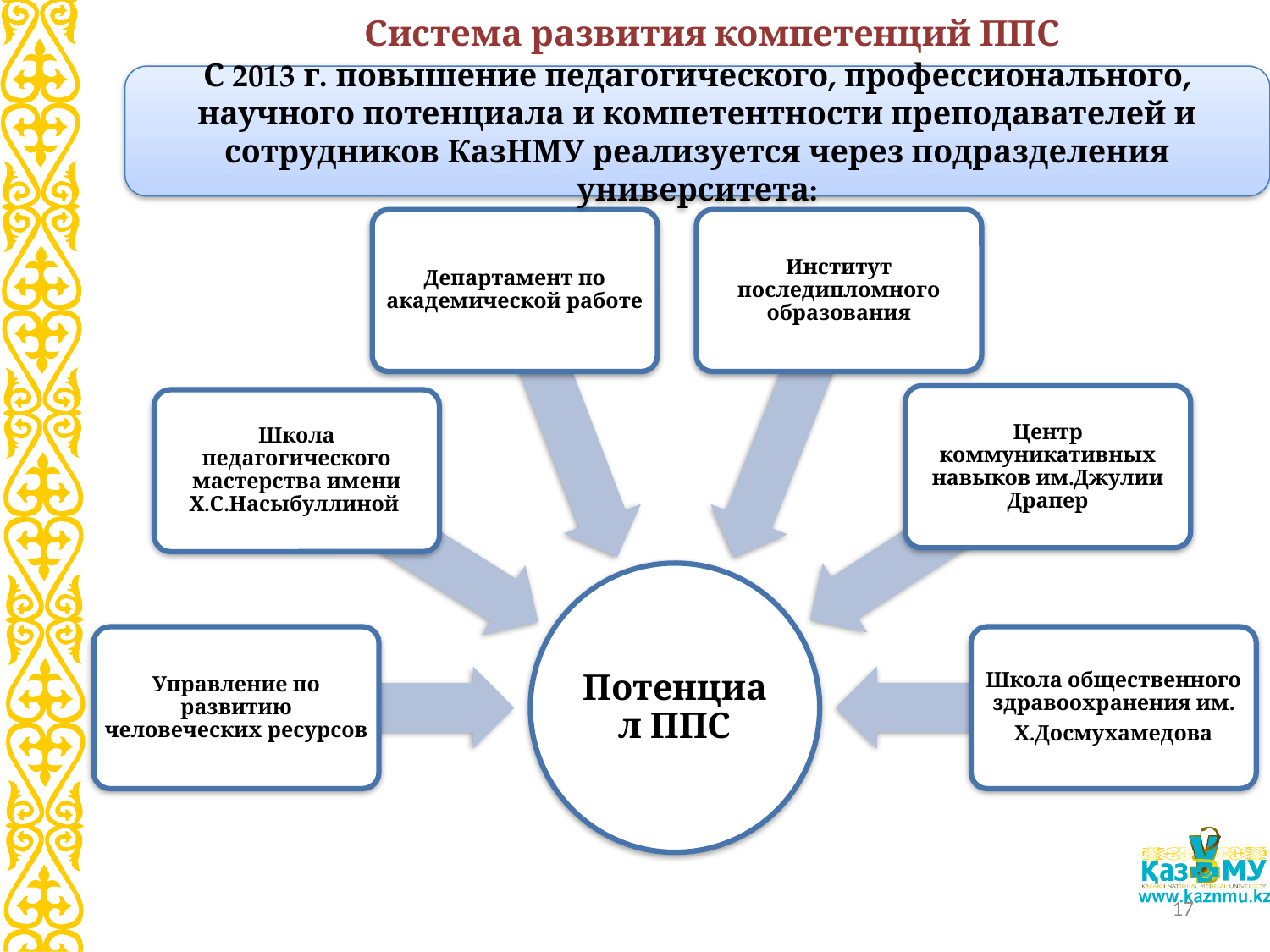

Система развития компетенций ППС
С 2013 г. повышение педагогического, профессионального, научного потенциала и компетентности преподавателей и сотрудников КазНМУ реализуется через подразделения университета:
Потенциал ППС
Управление по развитию человеческих ресурсов
Школа педагогического мастерства имени Х.С.Насыбуллиной
Департамент по академической работе
Институт последипломного образования
Центр коммуникативных навыков им.Джулии Драпер
Школа общественного здравоохранения им.
Х.Досмухамедова
17